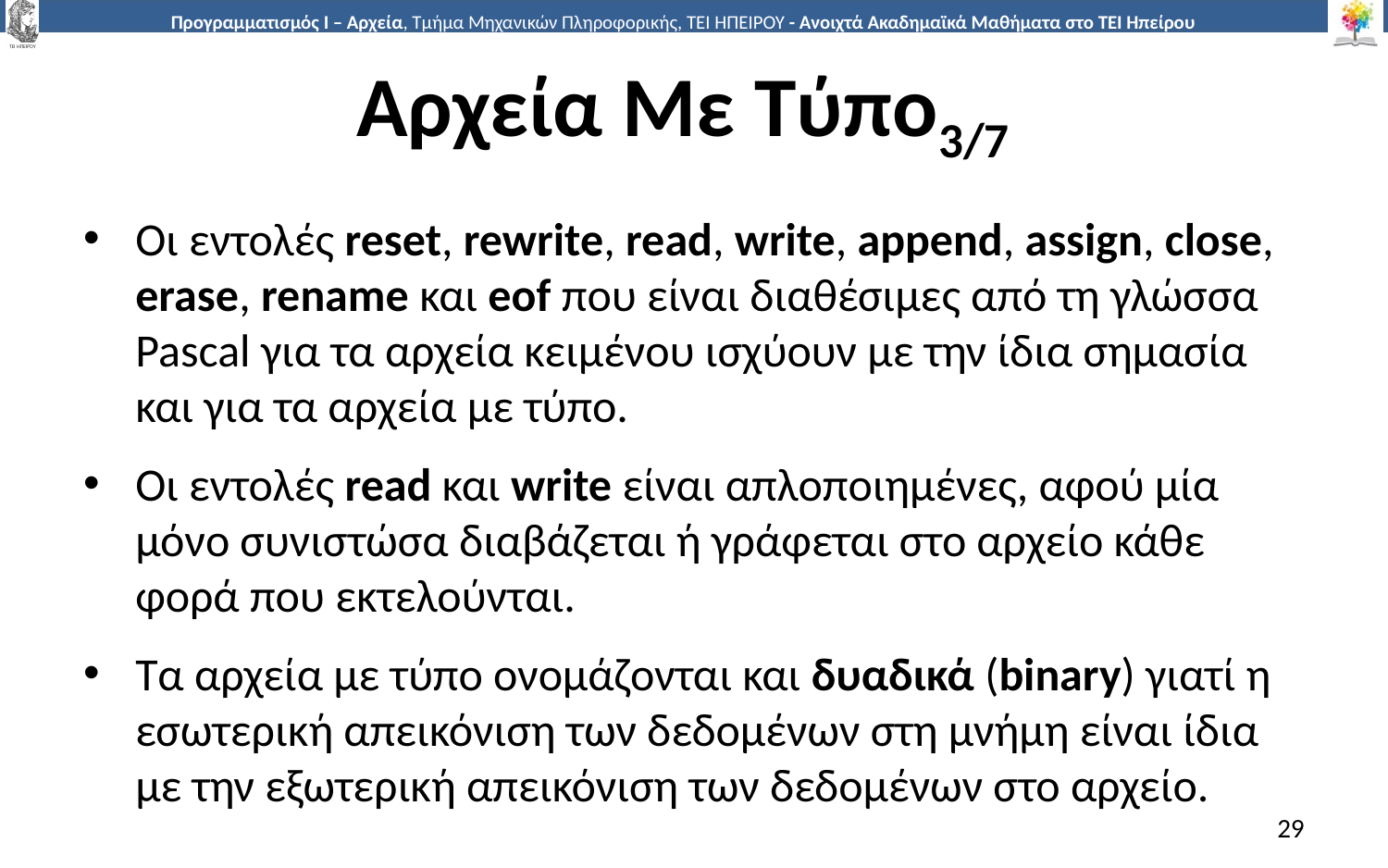

# Αρχεία Με Τύπο3/7
Οι εντολές reset, rewrite, read, write, append, assign, close, erase, rename και eof που είναι διαθέσιμες από τη γλώσσα Pascal για τα αρχεία κειμένου ισχύουν με την ίδια σημασία και για τα αρχεία με τύπο.
Οι εντολές read και write είναι απλοποιημένες, αφού μία μόνο συνιστώσα διαβάζεται ή γράφεται στο αρχείο κάθε φορά που εκτελούνται.
Τα αρχεία με τύπο ονομάζονται και δυαδικά (binary) γιατί η εσωτερική απεικόνιση των δεδομένων στη μνήμη είναι ίδια με την εξωτερική απεικόνιση των δεδομένων στο αρχείο.
29